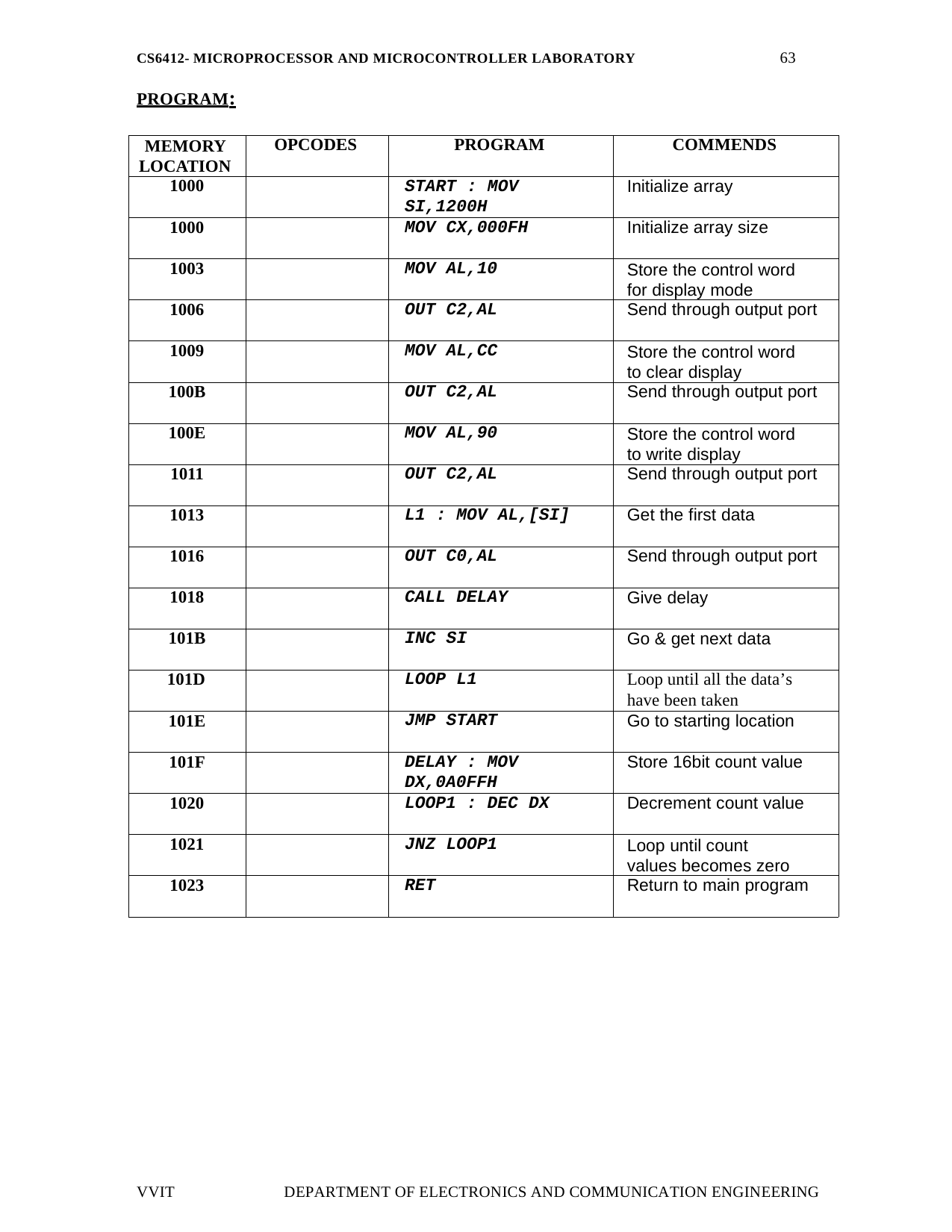

63
CS6412- MICROPROCESSOR AND MICROCONTROLLER LABORATORY
PROGRAM:
| MEMORY LOCATION | OPCODES | PROGRAM | COMMENDS |
| --- | --- | --- | --- |
| 1000 |  | START : MOV SI,1200H | Initialize array |
| 1000 |  | MOV CX,000FH | Initialize array size |
| 1003 |  | MOV AL,10 | Store the control word for display mode |
| 1006 |  | OUT C2,AL | Send through output port |
| 1009 |  | MOV AL,CC | Store the control word to clear display |
| 100B |  | OUT C2,AL | Send through output port |
| 100E |  | MOV AL,90 | Store the control word to write display |
| 1011 |  | OUT C2,AL | Send through output port |
| 1013 |  | L1 : MOV AL,[SI] | Get the first data |
| 1016 |  | OUT C0,AL | Send through output port |
| 1018 |  | CALL DELAY | Give delay |
| 101B |  | INC SI | Go & get next data |
| 101D |  | LOOP L1 | Loop until all the data’s have been taken |
| 101E |  | JMP START | Go to starting location |
| 101F |  | DELAY : MOV DX,0A0FFH | Store 16bit count value |
| 1020 |  | LOOP1 : DEC DX | Decrement count value |
| 1021 |  | JNZ LOOP1 | Loop until count values becomes zero |
| 1023 |  | RET | Return to main program |
VVIT
DEPARTMENT OF ELECTRONICS AND COMMUNICATION ENGINEERING